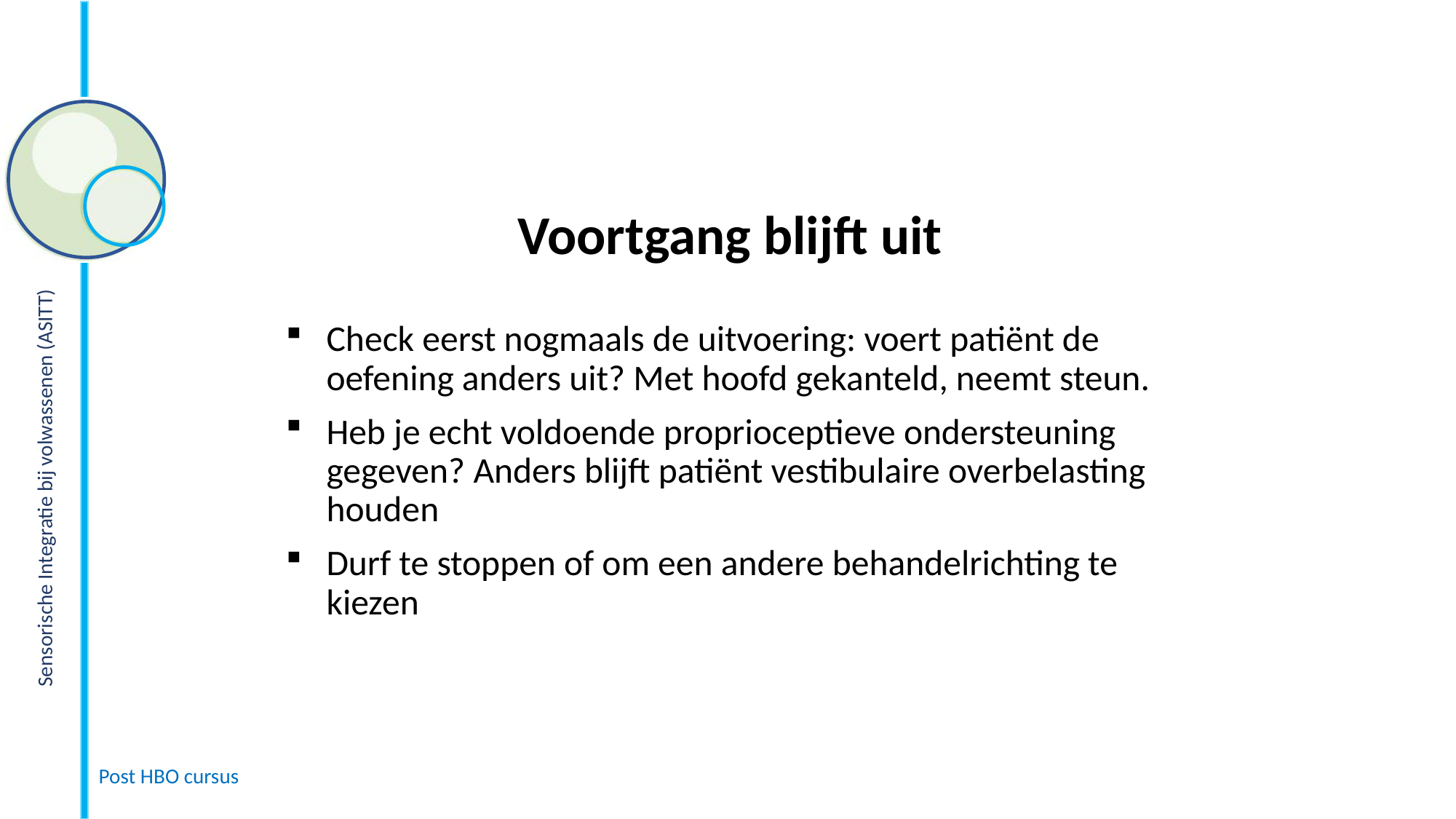

# Voortgang blijft uit
Check eerst nogmaals de uitvoering: voert patiënt de oefening anders uit? Met hoofd gekanteld, neemt steun.
Heb je echt voldoende proprioceptieve ondersteuning gegeven? Anders blijft patiënt vestibulaire overbelasting houden
Durf te stoppen of om een andere behandelrichting te kiezen